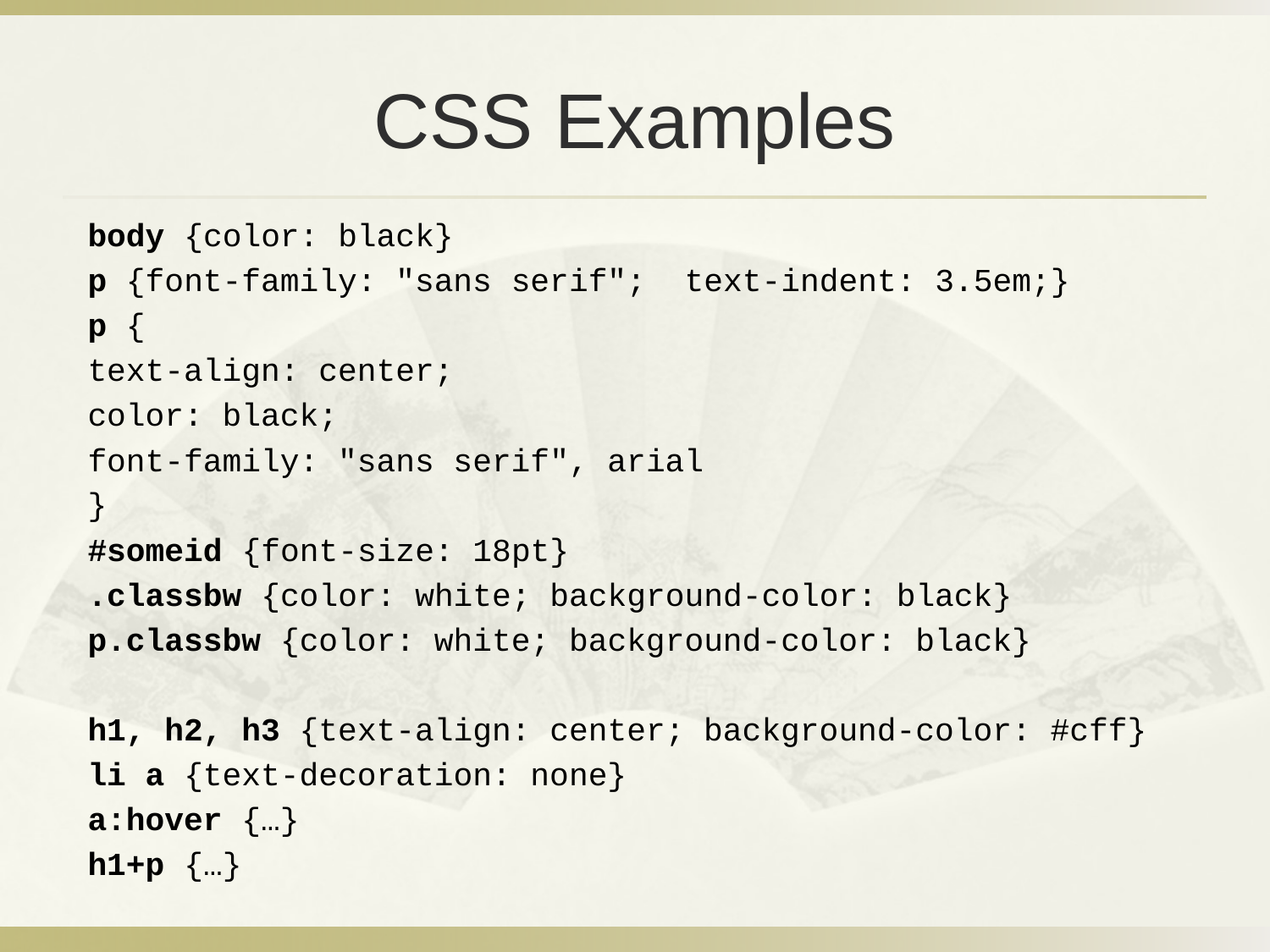

# CSS Examples
body {color: black}
p {font-family: "sans serif";  text-indent: 3.5em;}
p {
text-align: center;
color: black;
font-family: "sans serif", arial
}
#someid {font-size: 18pt}
.classbw {color: white; background-color: black}
p.classbw {color: white; background-color: black}

h1, h2, h3 {text-align: center; background-color: #cff}
li a {text-decoration: none}
a:hover {…}
h1+p {…}